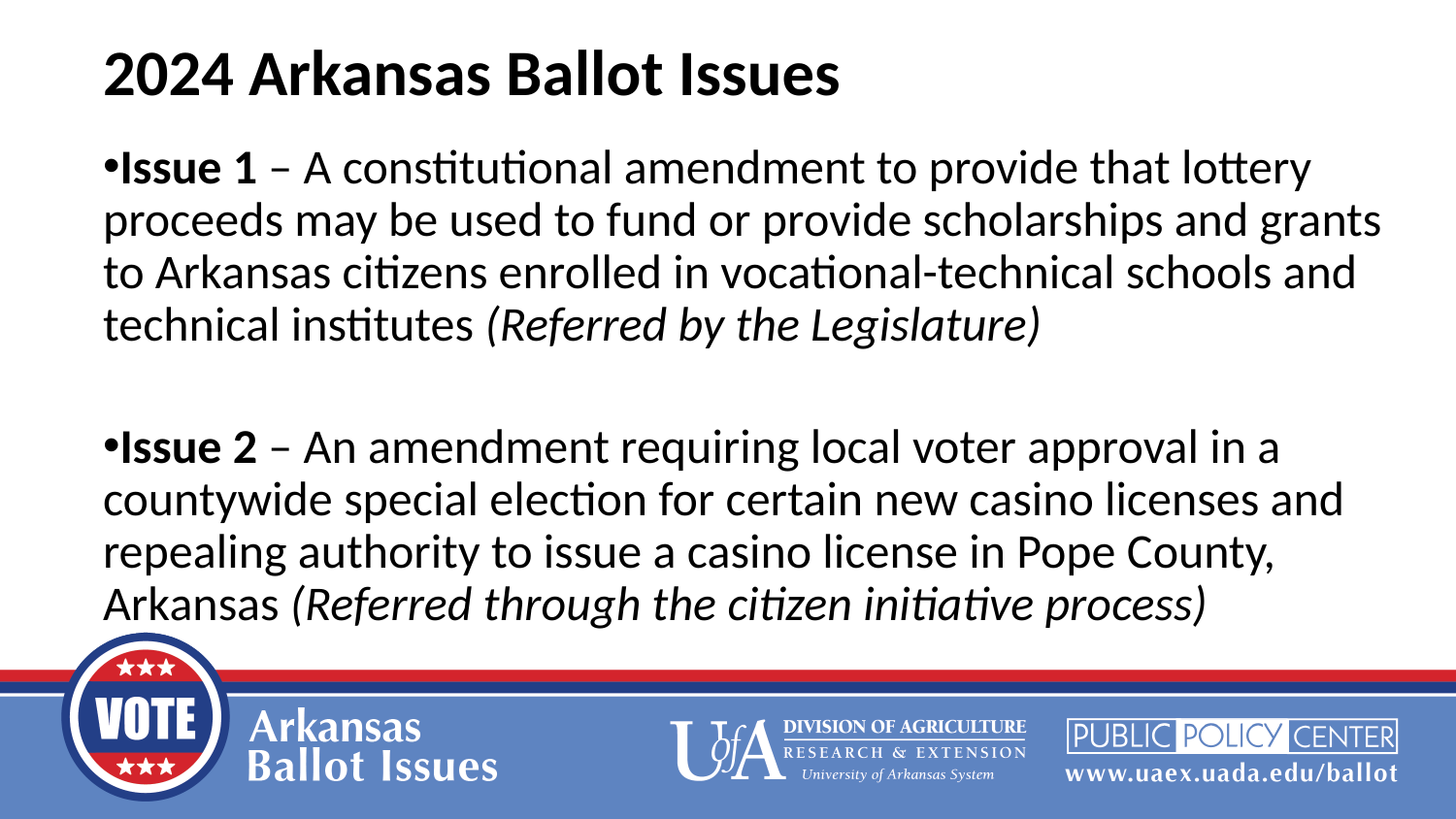

2024 Arkansas Ballot Issues
Issue 1 – A constitutional amendment to provide that lottery proceeds may be used to fund or provide scholarships and grants to Arkansas citizens enrolled in vocational-technical schools and technical institutes (Referred by the Legislature)
Issue 2 – An amendment requiring local voter approval in a countywide special election for certain new casino licenses and repealing authority to issue a casino license in Pope County, Arkansas (Referred through the citizen initiative process)